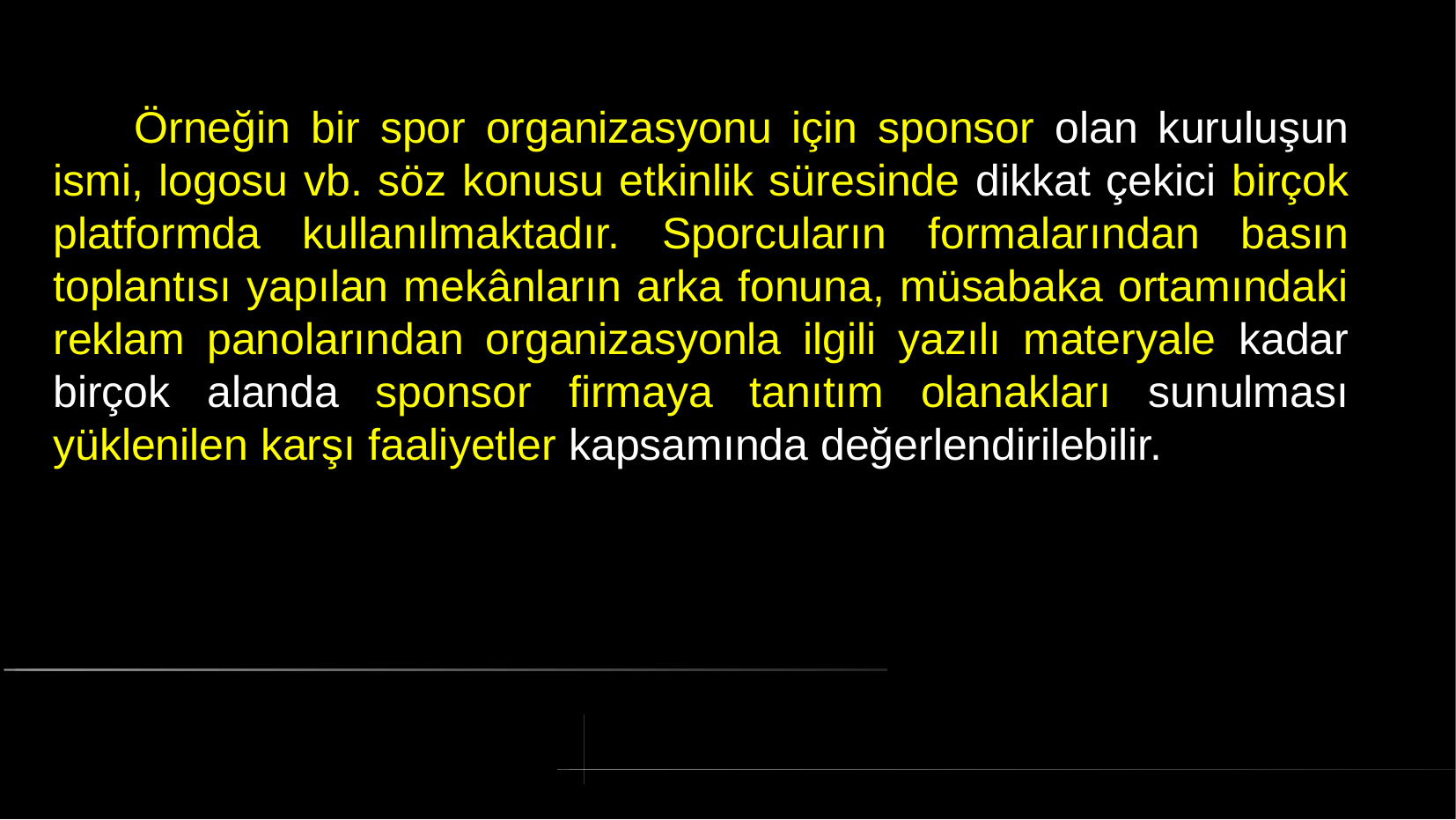

# Örneğin bir spor organizasyonu için sponsor olan kuruluşun ismi, logosu vb. söz konusu etkinlik süresinde dikkat çekici birçok platformda kullanılmaktadır. Sporcuların formalarından basın toplantısı yapılan mekânların arka fonuna, müsabaka ortamındaki reklam panolarından organizasyonla ilgili yazılı materyale kadar birçok alanda sponsor firmaya tanıtım olanakları sunulması yüklenilen karşı faaliyetler kapsamında değerlendirilebilir.